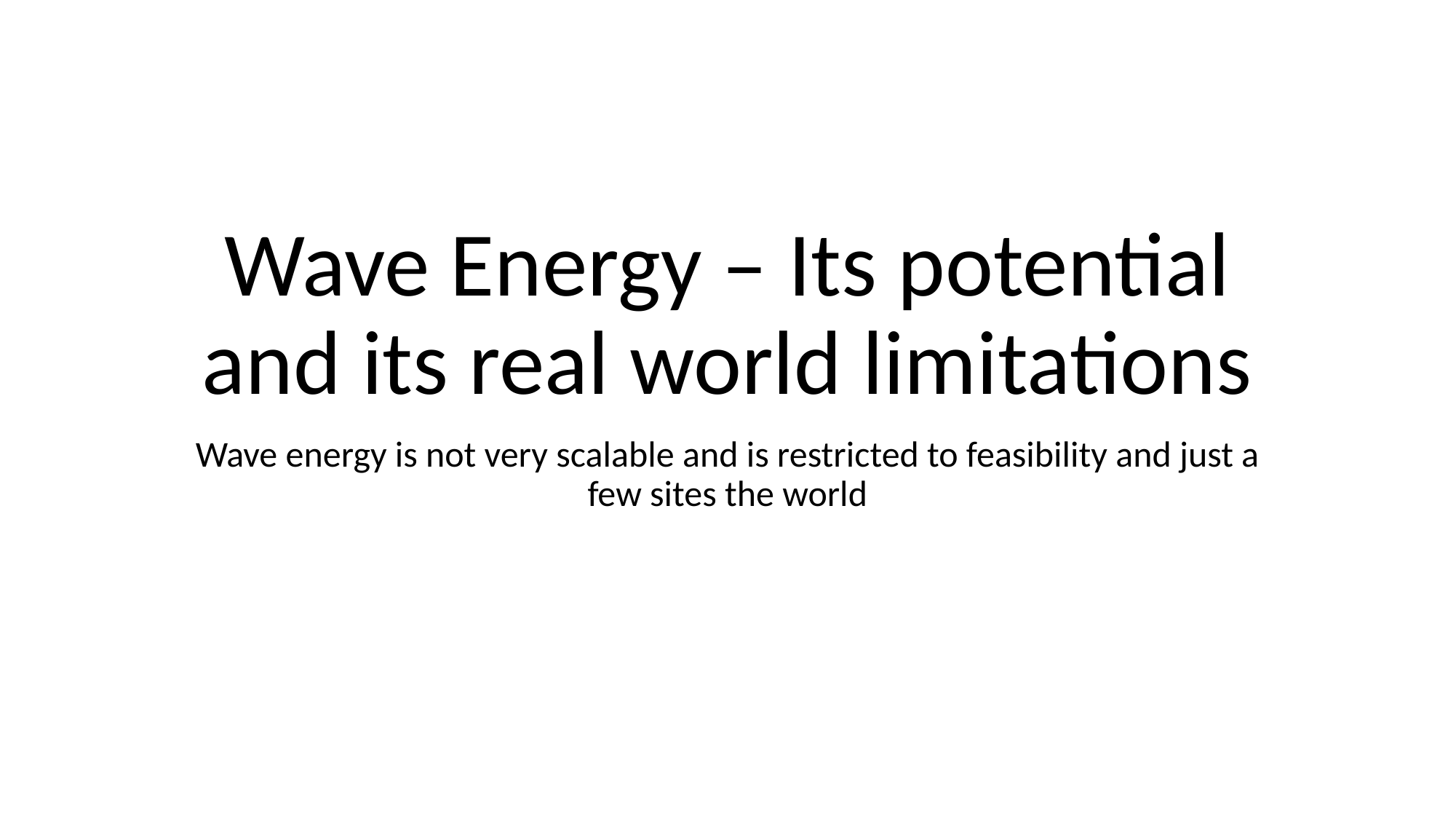

# Wave Energy – Its potential and its real world limitations
Wave energy is not very scalable and is restricted to feasibility and just a few sites the world